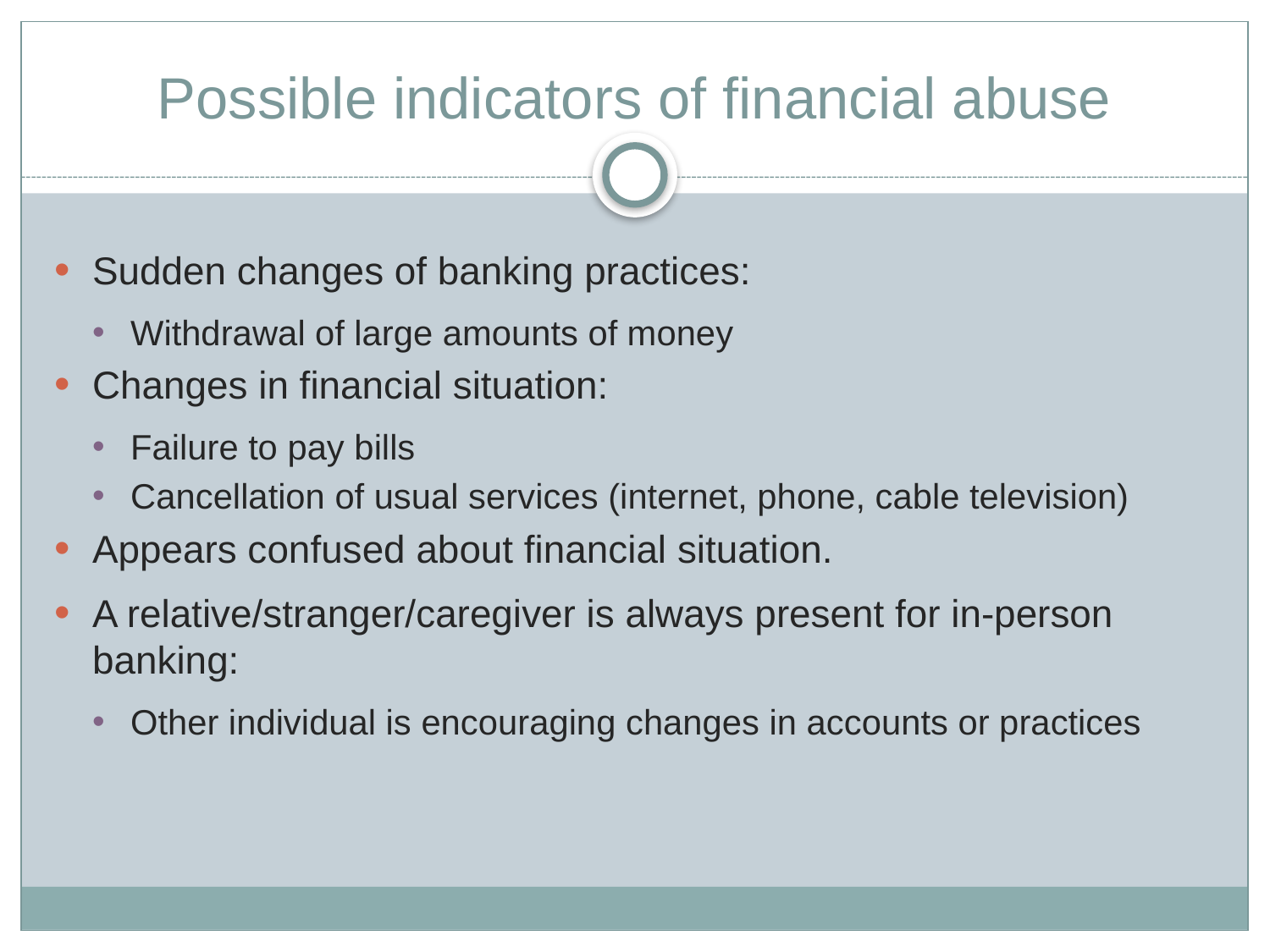

# Possible indicators of financial abuse
Sudden changes of banking practices:
Withdrawal of large amounts of money
Changes in financial situation:
Failure to pay bills
Cancellation of usual services (internet, phone, cable television)
Appears confused about financial situation.
A relative/stranger/caregiver is always present for in-person banking:
Other individual is encouraging changes in accounts or practices